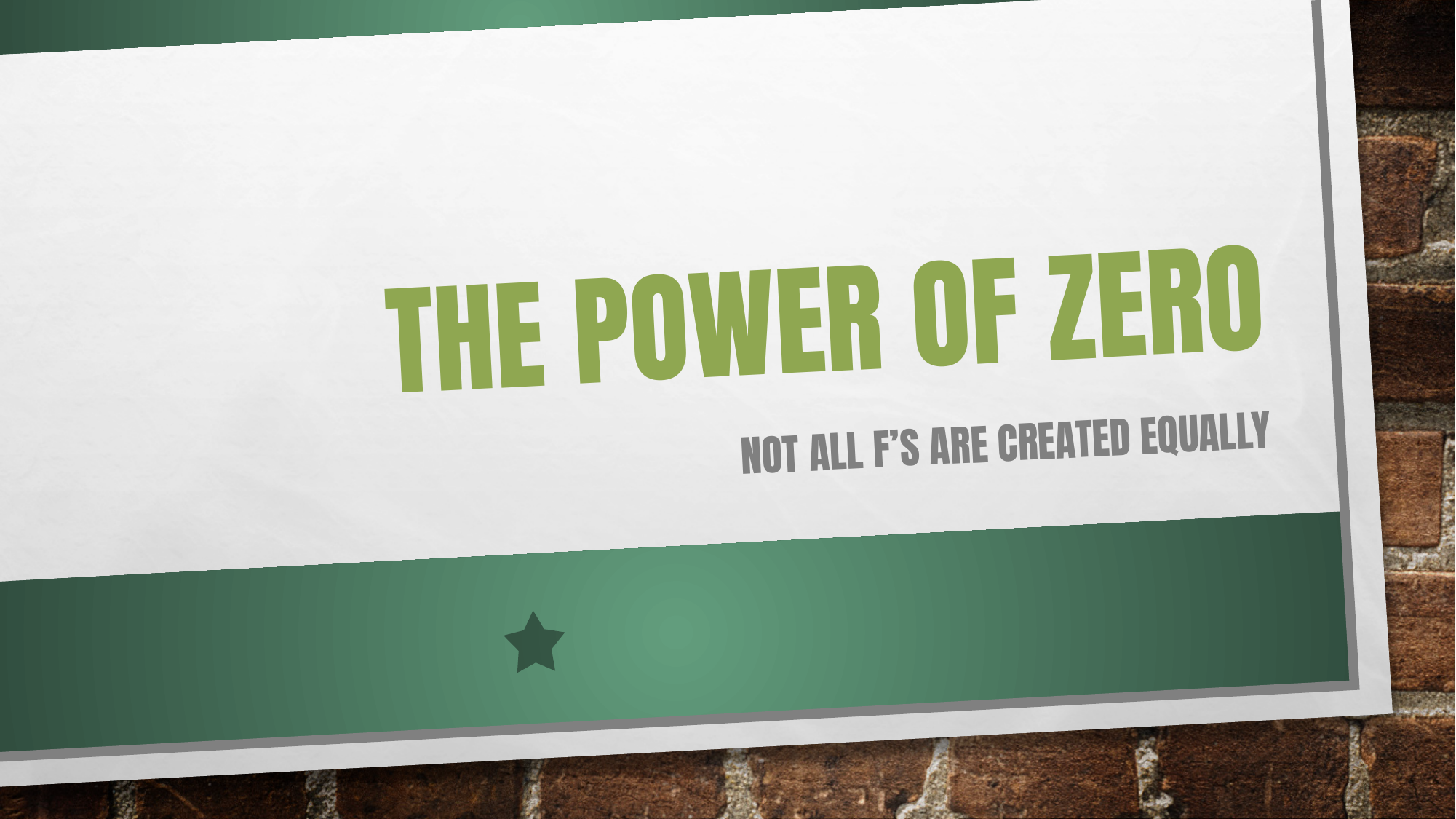

# The Power of Zero
Not all F’s Are Created Equally